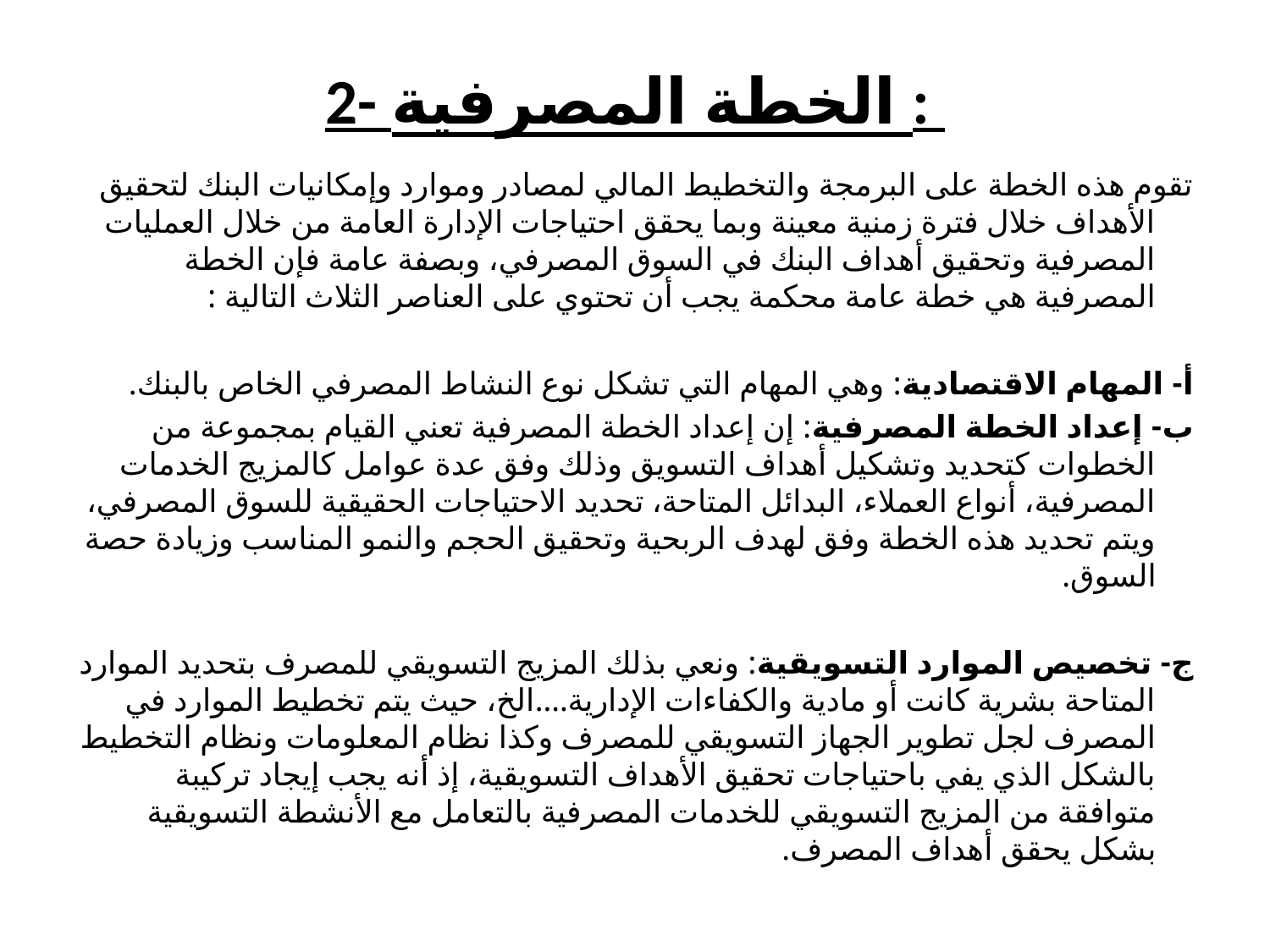

# 2- الخطة المصرفية :
تقوم هذه الخطة على البرمجة والتخطيط المالي لمصادر وموارد وإمكانيات البنك لتحقيق الأهداف خلال فترة زمنية معينة وبما يحقق احتياجات الإدارة العامة من خلال العمليات المصرفية وتحقيق أهداف البنك في السوق المصرفي، وبصفة عامة فإن الخطة المصرفية هي خطة عامة محكمة يجب أن تحتوي على العناصر الثلاث التالية :

أ- المهام الاقتصادية: وهي المهام التي تشكل نوع النشاط المصرفي الخاص بالبنك.
ب- إعداد الخطة المصرفية: إن إعداد الخطة المصرفية تعني القيام بمجموعة من الخطوات كتحديد وتشكيل أهداف التسويق وذلك وفق عدة عوامل كالمزيج الخدمات المصرفية، أنواع العملاء، البدائل المتاحة، تحديد الاحتياجات الحقيقية للسوق المصرفي، ويتم تحديد هذه الخطة وفق لهدف الربحية وتحقيق الحجم والنمو المناسب وزيادة حصة السوق.

ج- تخصيص الموارد التسويقية: ونعي بذلك المزيج التسويقي للمصرف بتحديد الموارد المتاحة بشرية كانت أو مادية والكفاءات الإدارية....الخ، حيث يتم تخطيط الموارد في المصرف لجل تطوير الجهاز التسويقي للمصرف وكذا نظام المعلومات ونظام التخطيط بالشكل الذي يفي باحتياجات تحقيق الأهداف التسويقية، إذ أنه يجب إيجاد تركيبة متوافقة من المزيج التسويقي للخدمات المصرفية بالتعامل مع الأنشطة التسويقية بشكل يحقق أهداف المصرف.